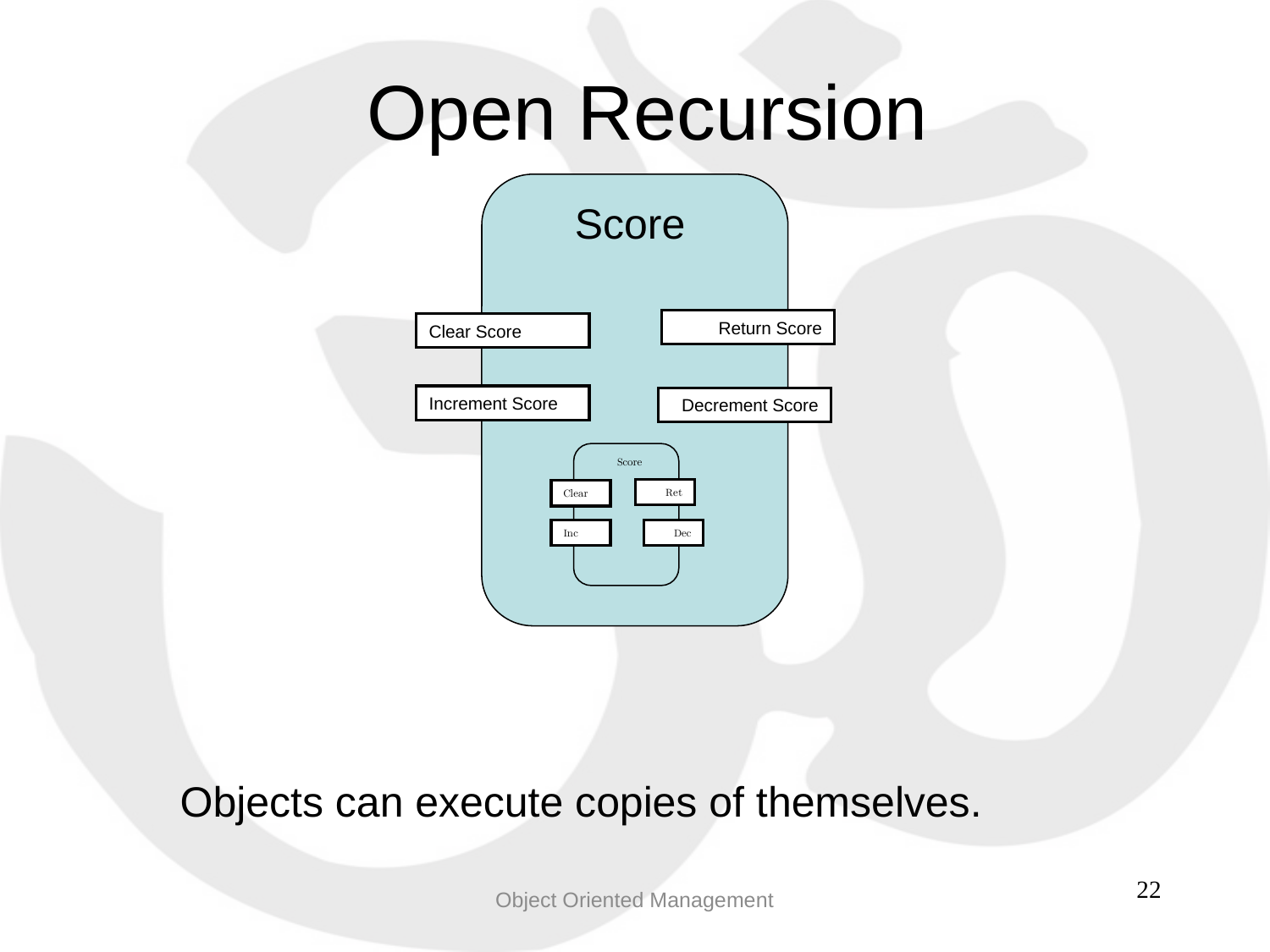

Open Recursion

Score
Return Score
Clear Score
Increment Score
Decrement Score

Score
Ret
Clear
Inc
Dec
Objects can execute copies of themselves.
Object Oriented Management
22